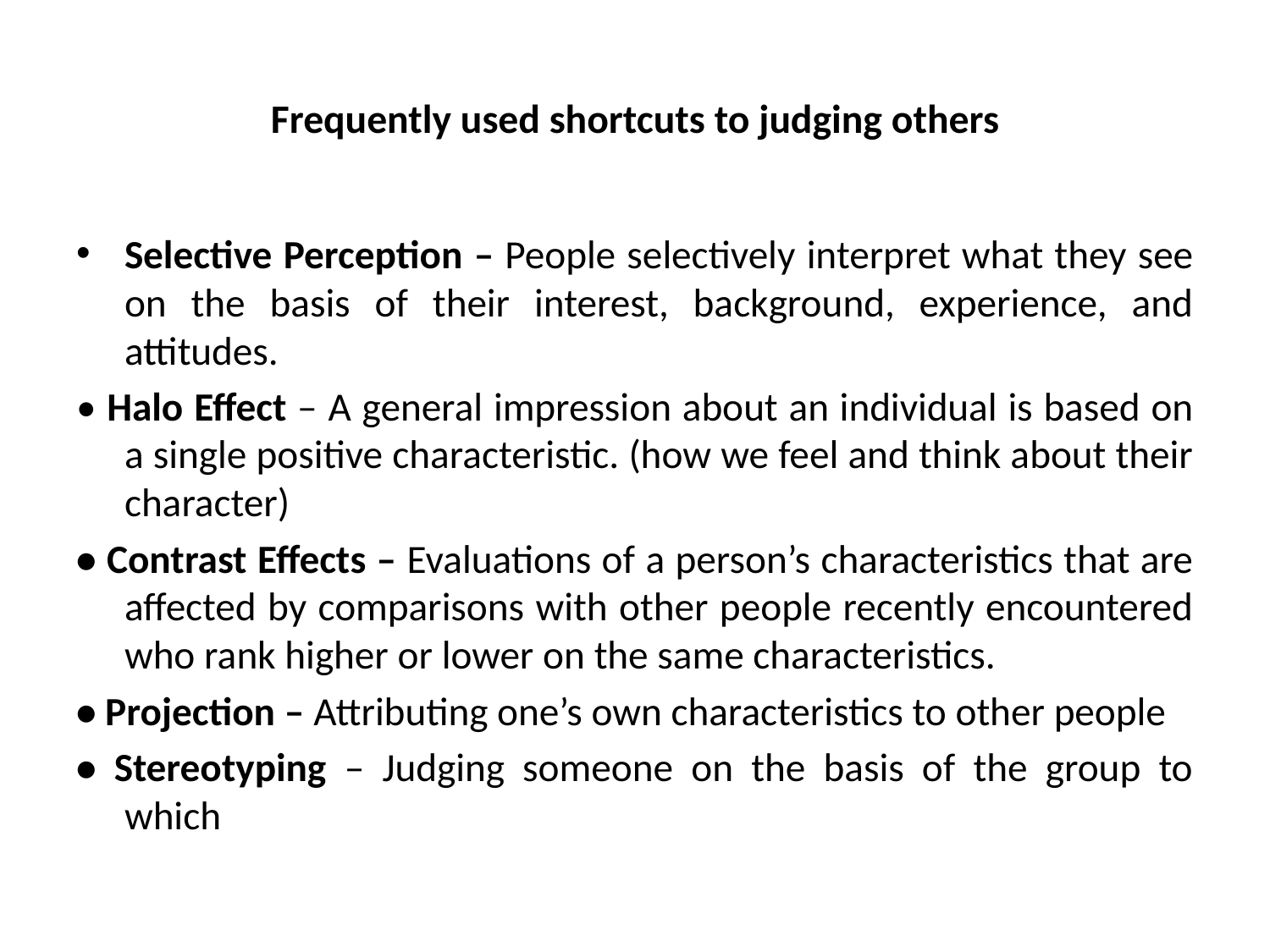

# Frequently used shortcuts to judging others
Selective Perception – People selectively interpret what they see on the basis of their interest, background, experience, and attitudes.
• Halo Effect – A general impression about an individual is based on a single positive characteristic. (how we feel and think about their character)
• Contrast Effects – Evaluations of a person’s characteristics that are affected by comparisons with other people recently encountered who rank higher or lower on the same characteristics.
• Projection – Attributing one’s own characteristics to other people
• Stereotyping – Judging someone on the basis of the group to which